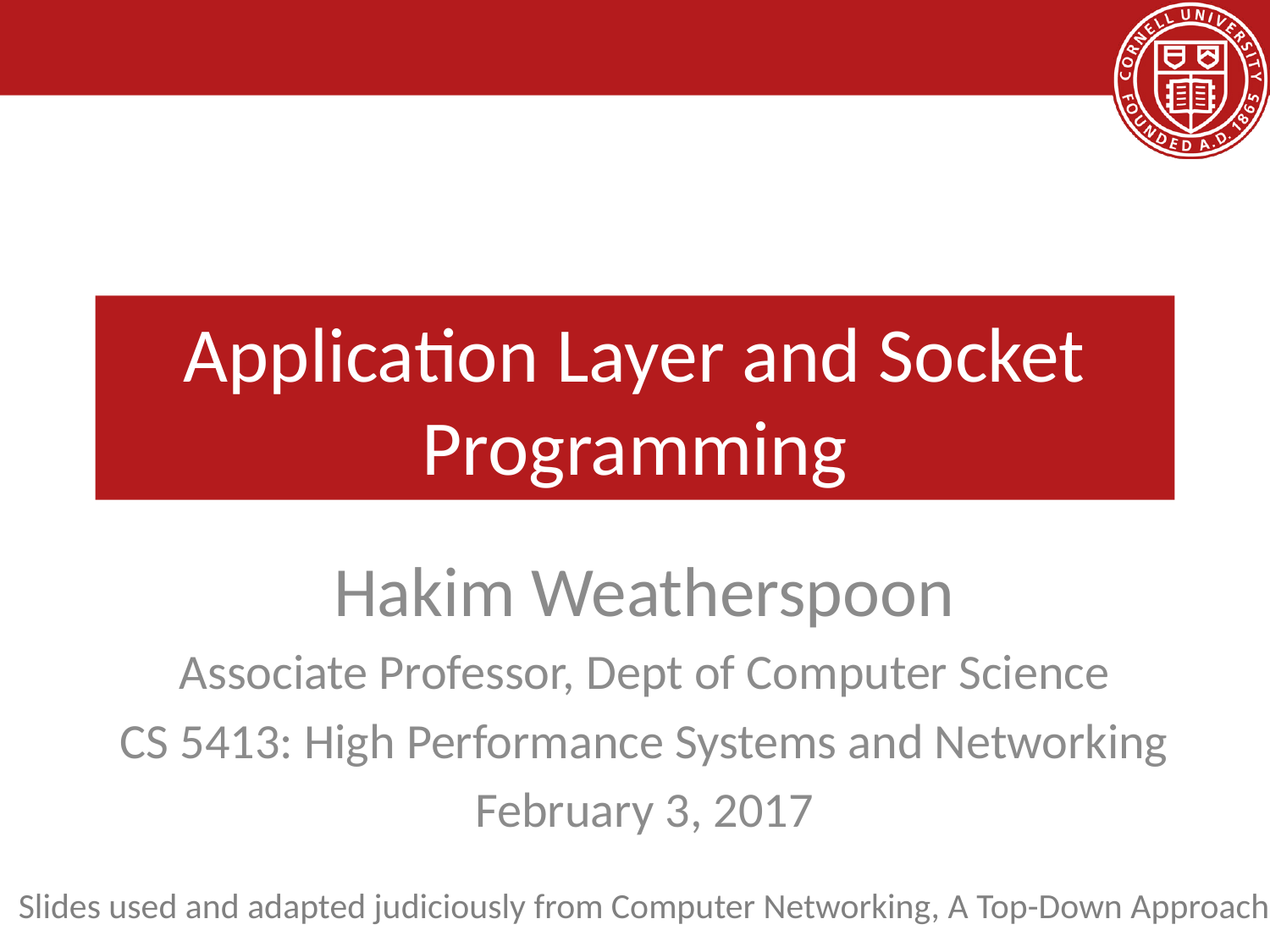

# Application Layer and Socket Programming
Hakim Weatherspoon
Associate Professor, Dept of Computer Science
CS 5413: High Performance Systems and Networking
February 3, 2017
Slides used and adapted judiciously from Computer Networking, A Top-Down Approach